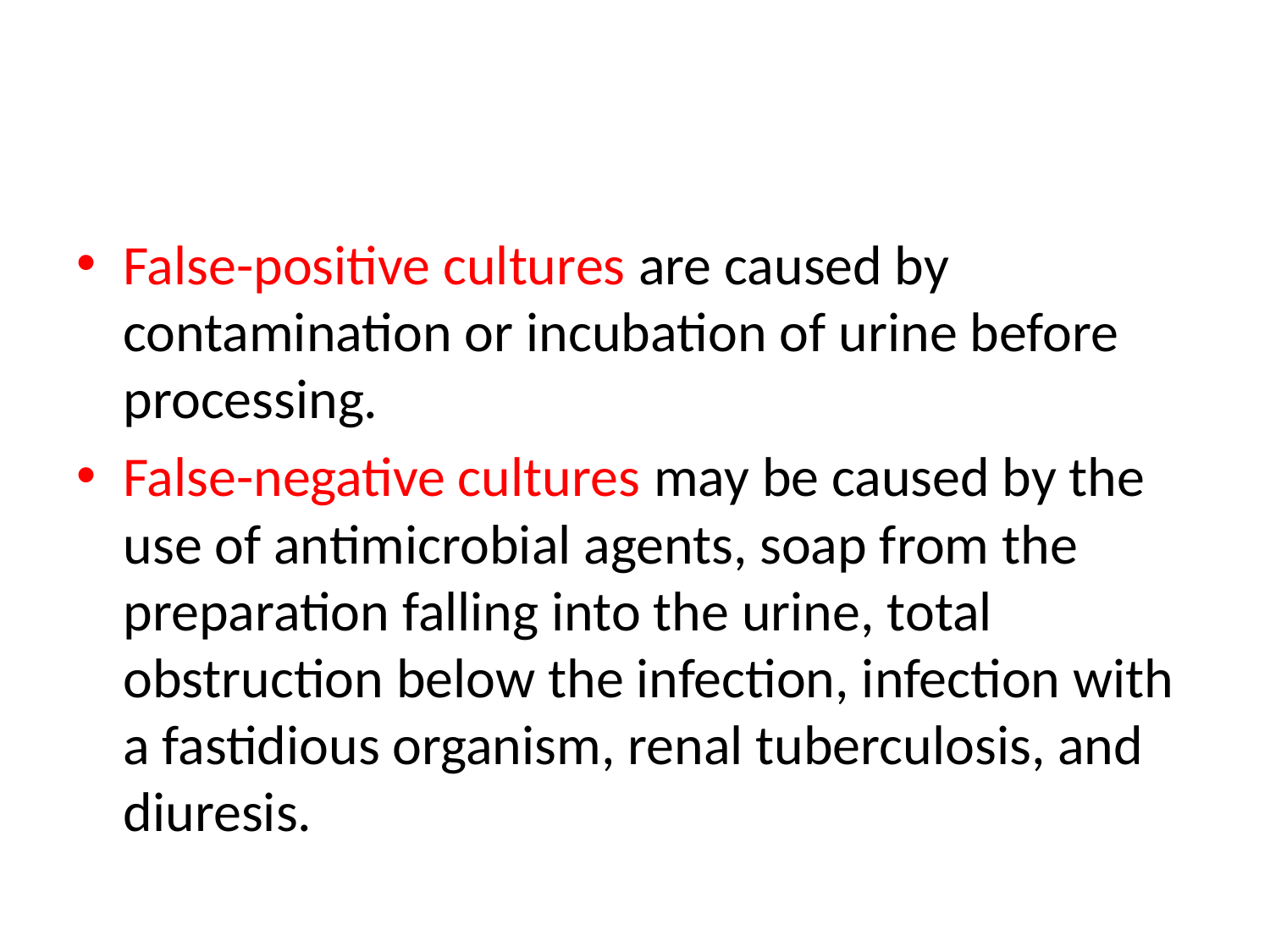

#
False-positive cultures are caused by contamination or incubation of urine before processing.
False-negative cultures may be caused by the use of antimicrobial agents, soap from the preparation falling into the urine, total obstruction below the infection, infection with a fastidious organism, renal tuberculosis, and diuresis.